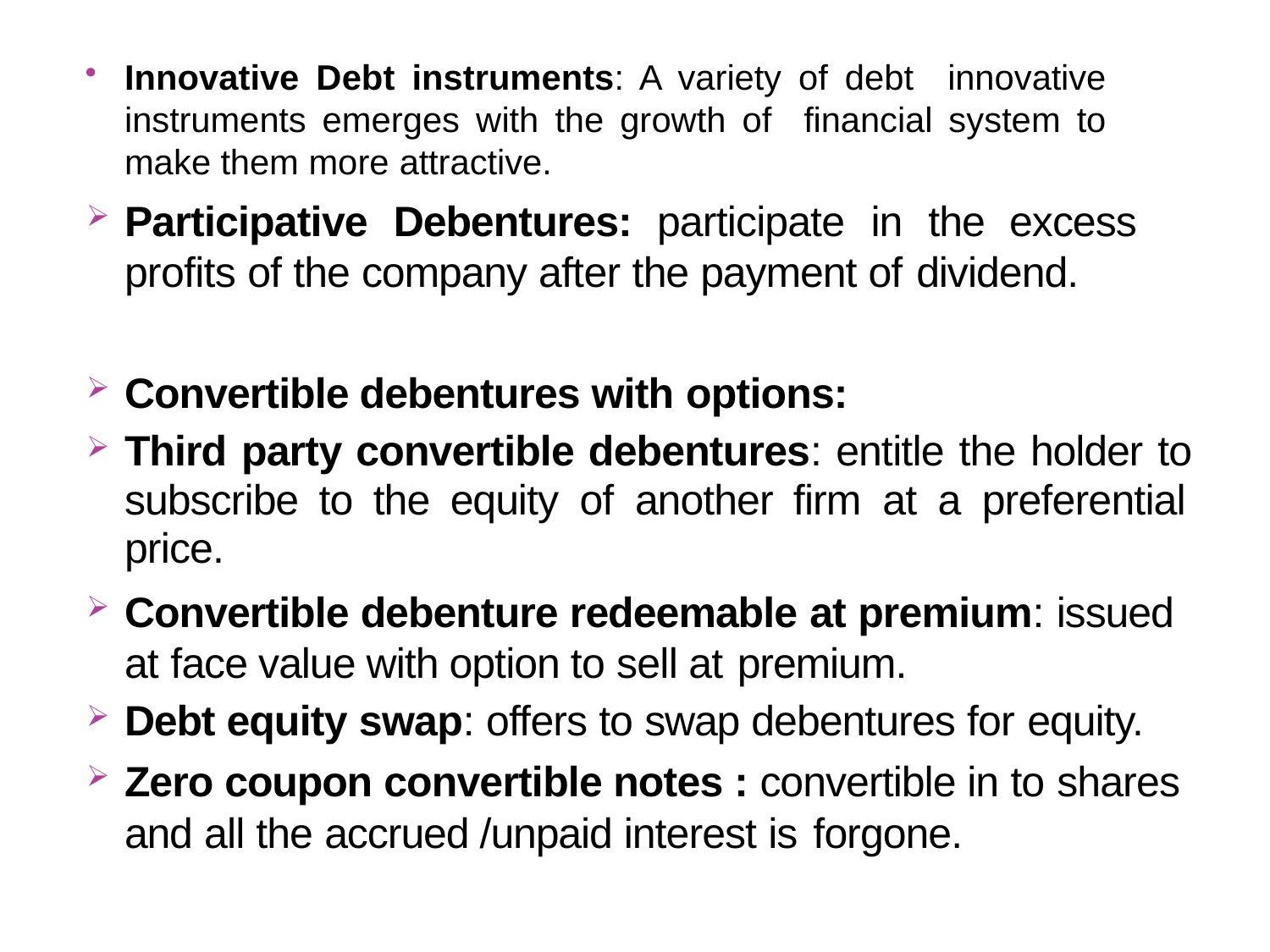

Innovative Debt instruments: A variety of debt  innovative instruments emerges with the growth of  financial system to make them more attractive.
Participative Debentures: participate in the excess  profits of the company after the payment of dividend.

Convertible debentures with options:
Third party convertible debentures: entitle the holder to  subscribe to the equity of another firm at a preferential  price.
Convertible debenture redeemable at premium: issued  at face value with option to sell at premium.
Debt equity swap: offers to swap debentures for equity.
Zero coupon convertible notes : convertible in to shares
and all the accrued /unpaid interest is forgone.